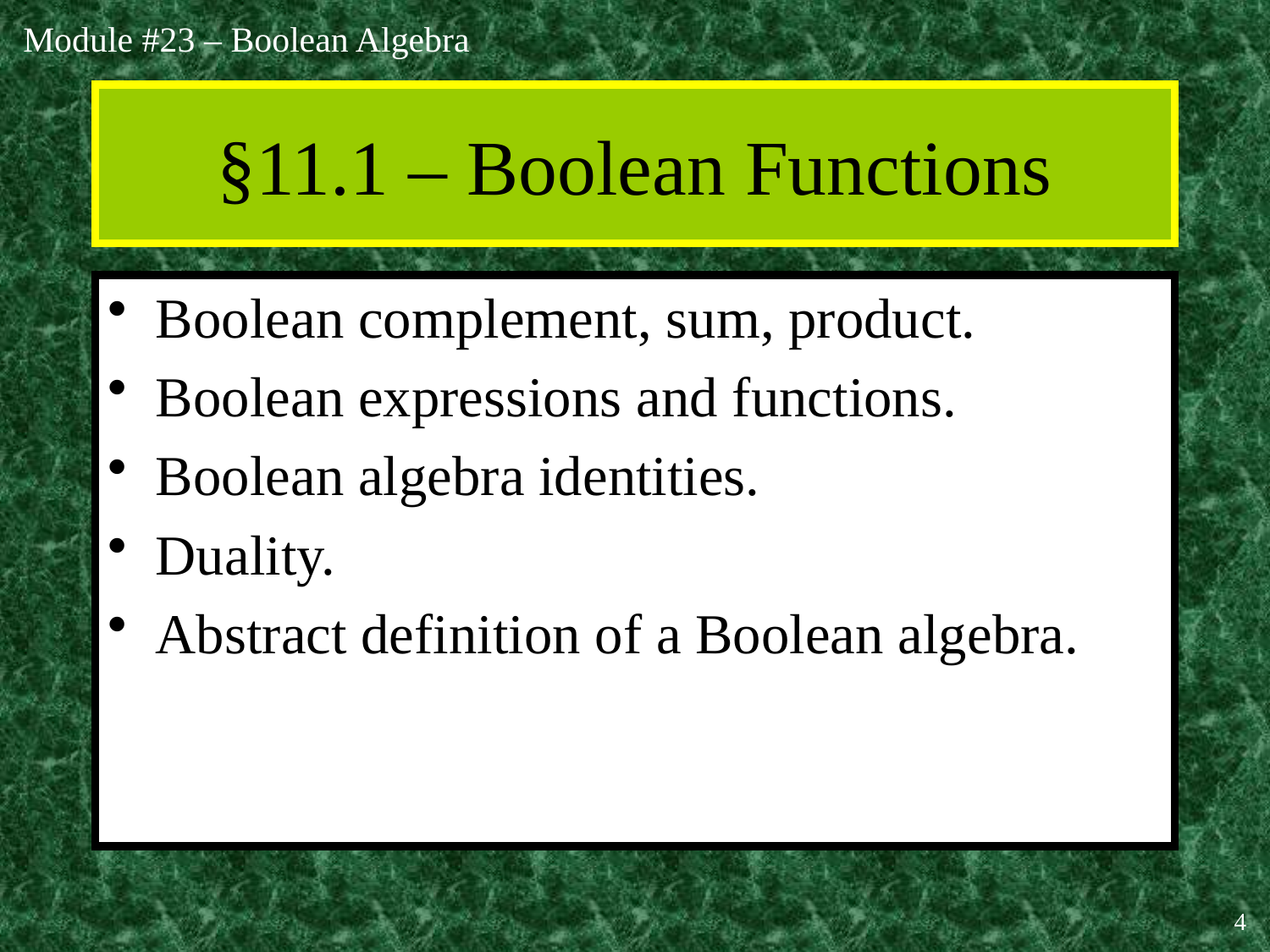

# §11.1 – Boolean Functions
Boolean complement, sum, product.
Boolean expressions and functions.
Boolean algebra identities.
Duality.
Abstract definition of a Boolean algebra.
4